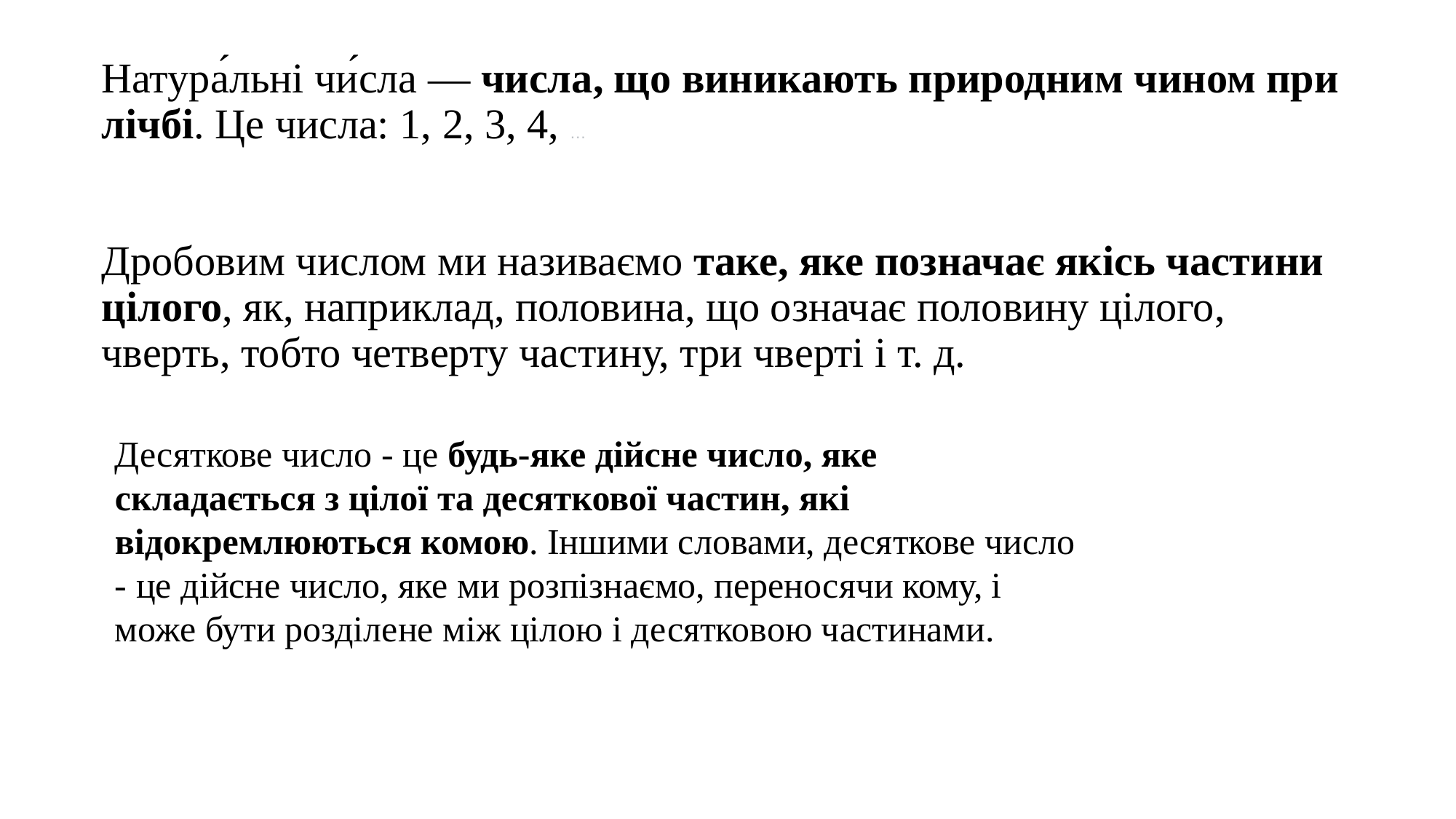

# Натура́льні чи́сла — числа, що виникають природним чином при лічбі. Це числа: 1, 2, 3, 4, … Дробовим числом ми називаємо таке, яке позначає якісь частини цілого, як, наприклад, половина, що означає половину цілого, чверть, тобто четверту частину, три чверті і т. д.
Десяткове число - це будь-яке дійсне число, яке складається з цілої та десяткової частин, які відокремлюються комою. Іншими словами, десяткове число - це дійсне число, яке ми розпізнаємо, переносячи кому, і може бути розділене між цілою і десятковою частинами.